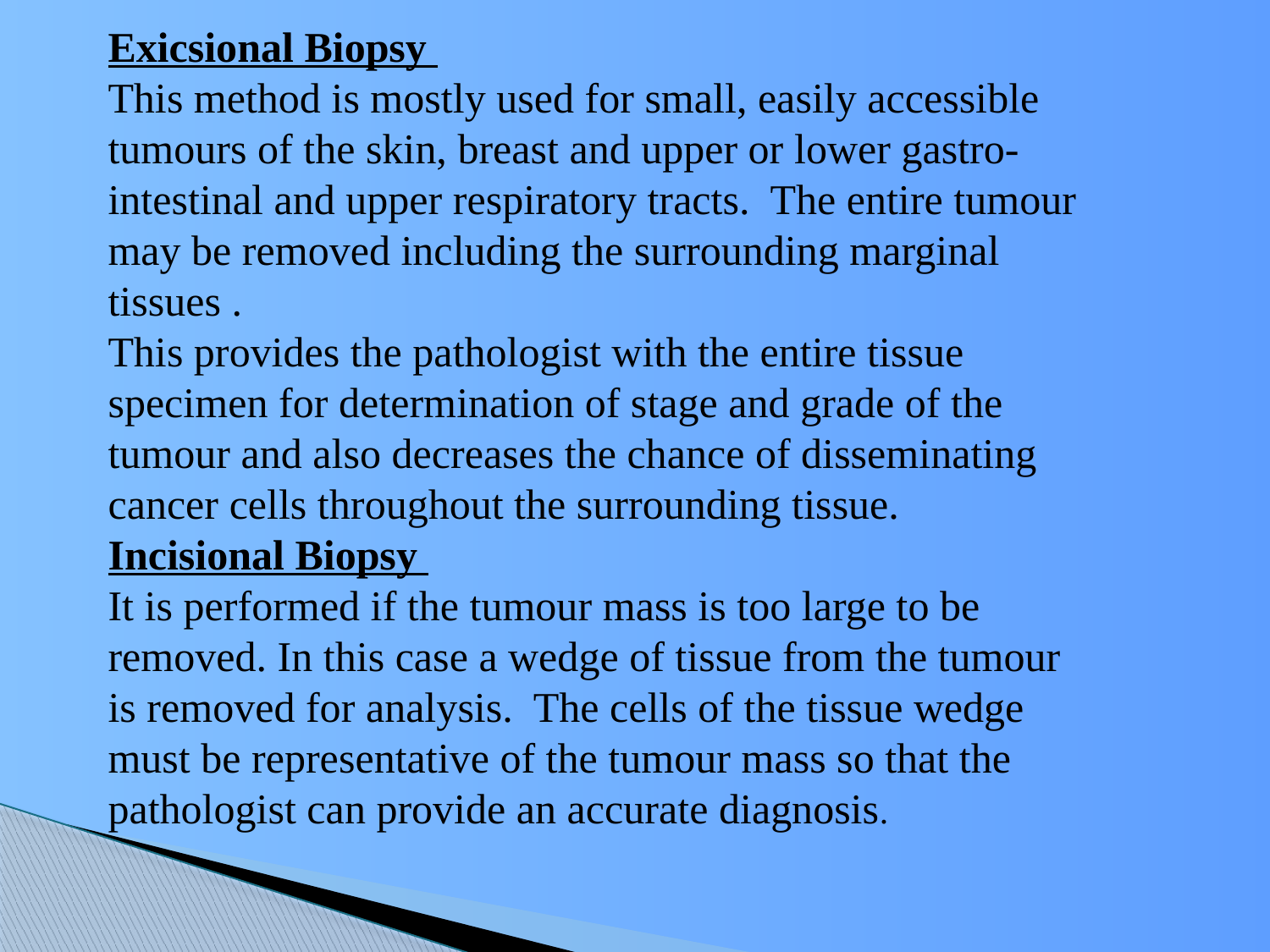

Exicsional Biopsy
This method is mostly used for small, easily accessible tumours of the skin, breast and upper or lower gastro-intestinal and upper respiratory tracts.  The entire tumour may be removed including the surrounding marginal tissues .
This provides the pathologist with the entire tissue specimen for determination of stage and grade of the tumour and also decreases the chance of disseminating cancer cells throughout the surrounding tissue.
Incisional Biopsy
It is performed if the tumour mass is too large to be removed. In this case a wedge of tissue from the tumour is removed for analysis.  The cells of the tissue wedge must be representative of the tumour mass so that the pathologist can provide an accurate diagnosis.